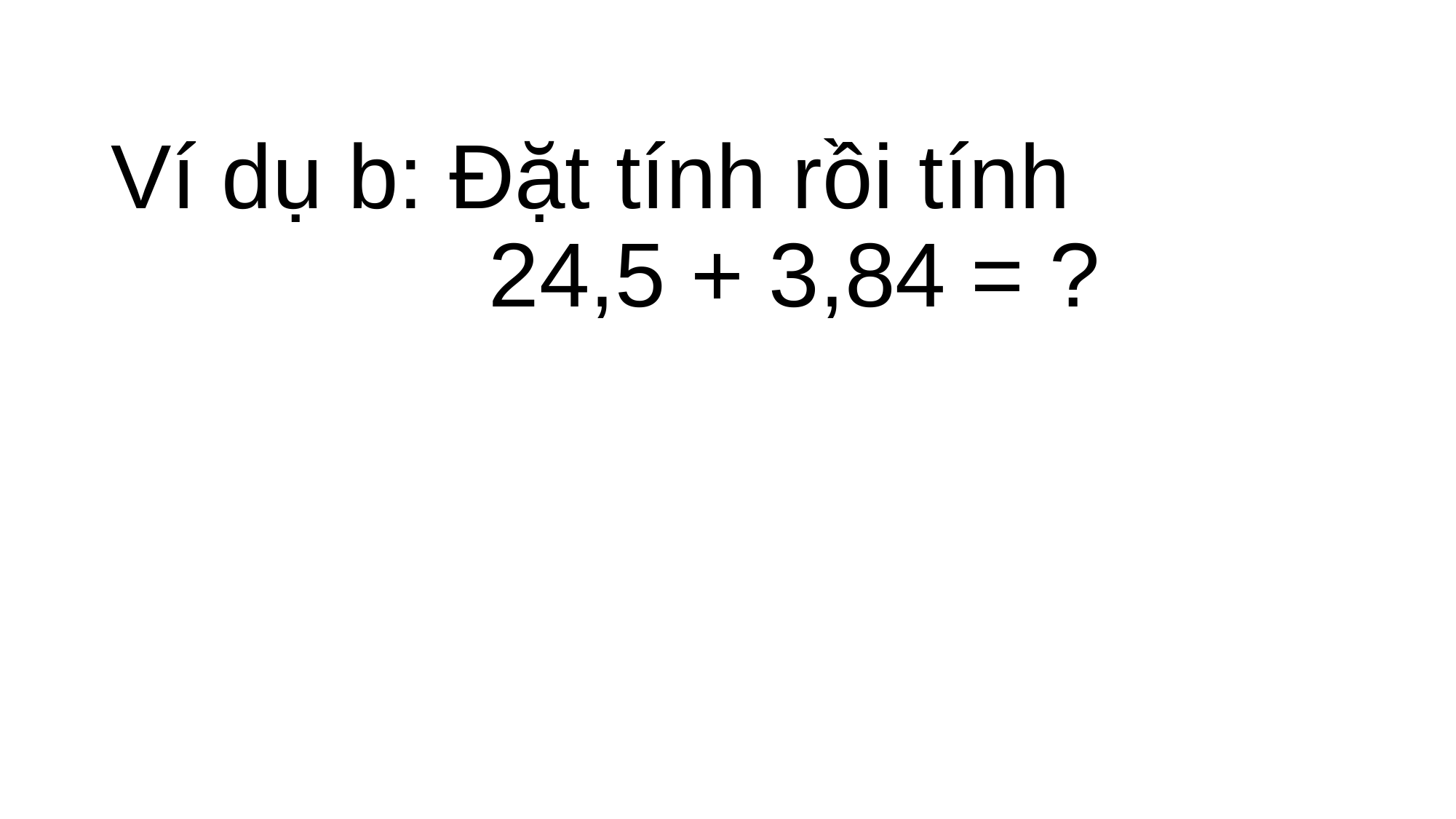

# Ví dụ b: Đặt tính rồi tính 24,5 + 3,84 = ?